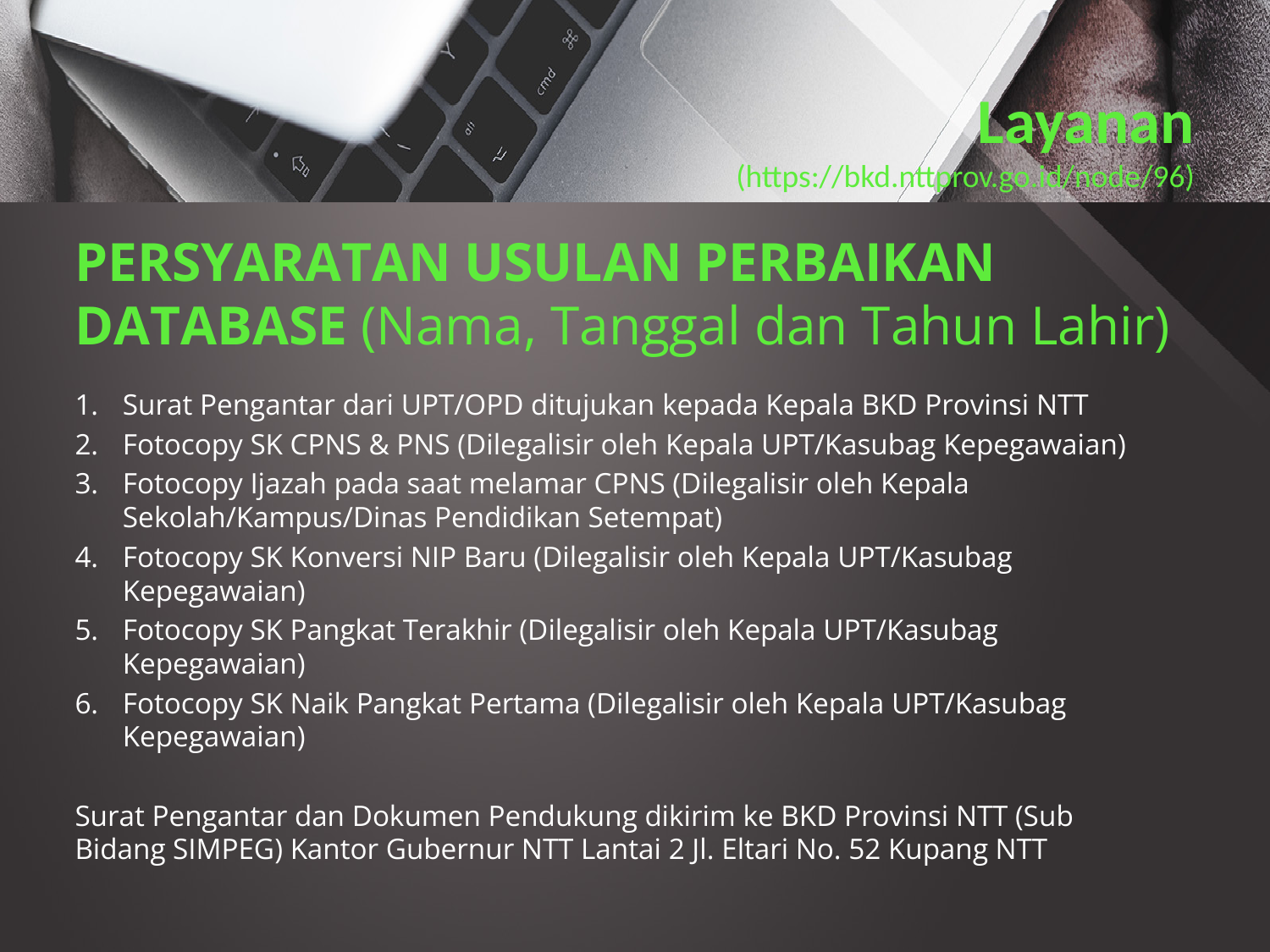

# Layanan (https://bkd.nttprov.go.id/node/96)
PERSYARATAN USULAN PERBAIKAN DATABASE (Nama, Tanggal dan Tahun Lahir)

Surat Pengantar dari UPT/OPD ditujukan kepada Kepala BKD Provinsi NTT
Fotocopy SK CPNS & PNS (Dilegalisir oleh Kepala UPT/Kasubag Kepegawaian)
Fotocopy Ijazah pada saat melamar CPNS (Dilegalisir oleh Kepala Sekolah/Kampus/Dinas Pendidikan Setempat)
Fotocopy SK Konversi NIP Baru (Dilegalisir oleh Kepala UPT/Kasubag Kepegawaian)
Fotocopy SK Pangkat Terakhir (Dilegalisir oleh Kepala UPT/Kasubag Kepegawaian)
Fotocopy SK Naik Pangkat Pertama (Dilegalisir oleh Kepala UPT/Kasubag Kepegawaian)

Surat Pengantar dan Dokumen Pendukung dikirim ke BKD Provinsi NTT (Sub Bidang SIMPEG) Kantor Gubernur NTT Lantai 2 Jl. Eltari No. 52 Kupang NTT